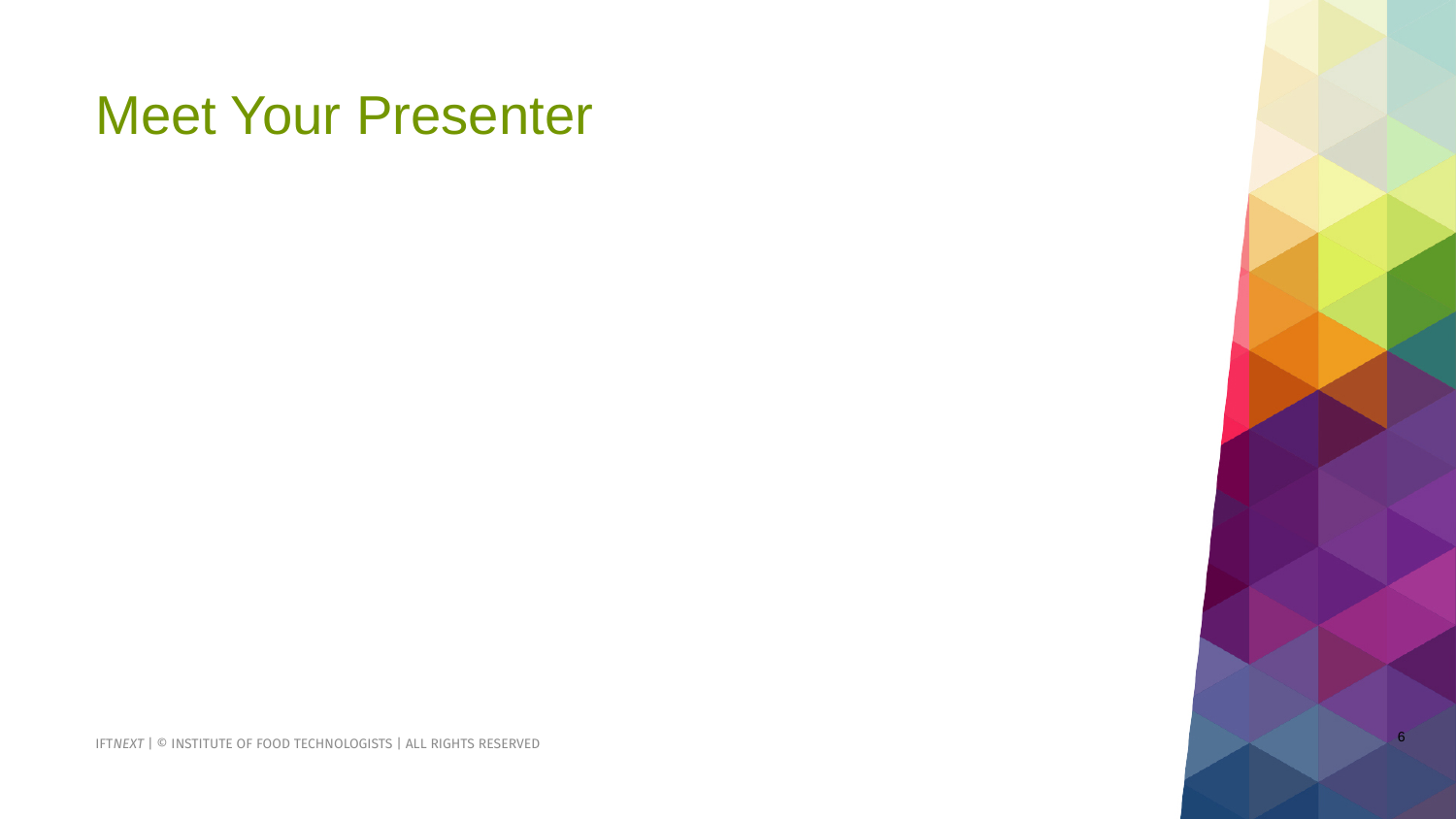

# Meet Your Presenter

IFTNEXT | © INSTITUTE OF FOOD TECHNOLOGISTS | ALL RIGHTS RESERVED